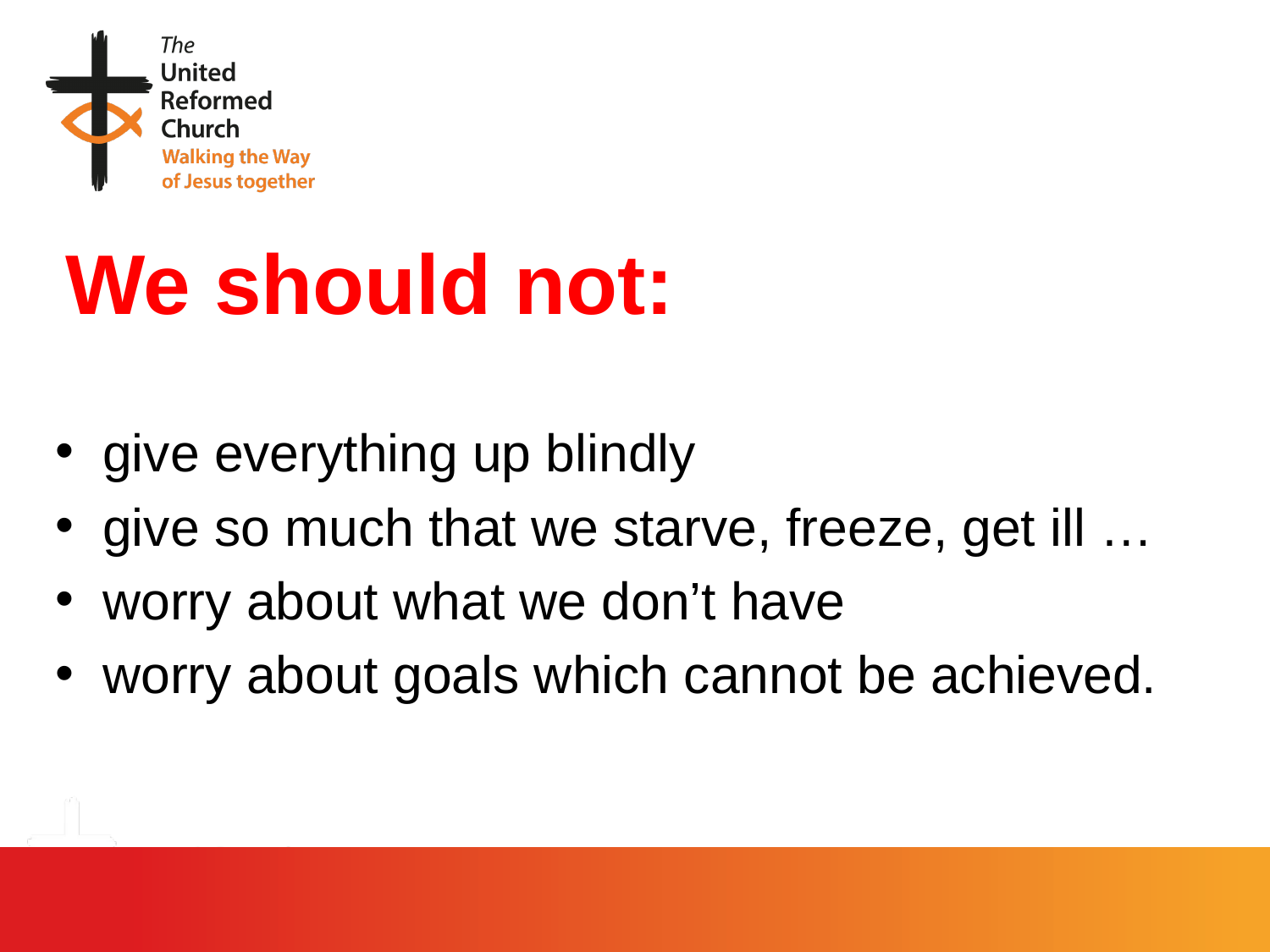

# We should not:
give everything up blindly
give so much that we starve, freeze, get ill …
worry about what we don’t have
worry about goals which cannot be achieved.